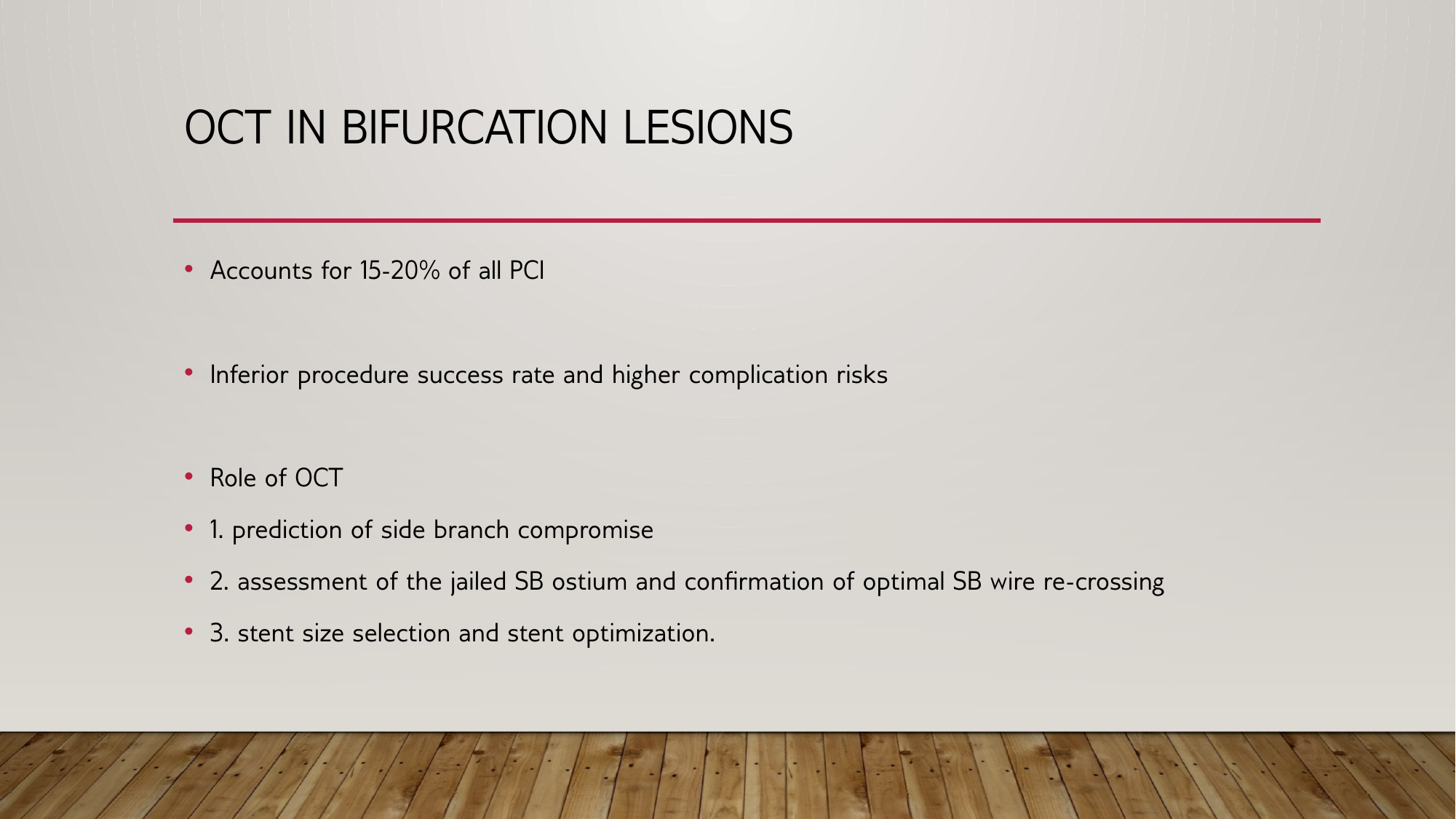

# OCT IN BIFURCATION LESIONS
Accounts for 15-20% of all PCI

Inferior procedure success rate and higher complication risks

Role of OCT
1. prediction of side branch compromise
2. assessment of the jailed SB ostium and confirmation of optimal SB wire re-crossing
3. stent size selection and stent optimization.